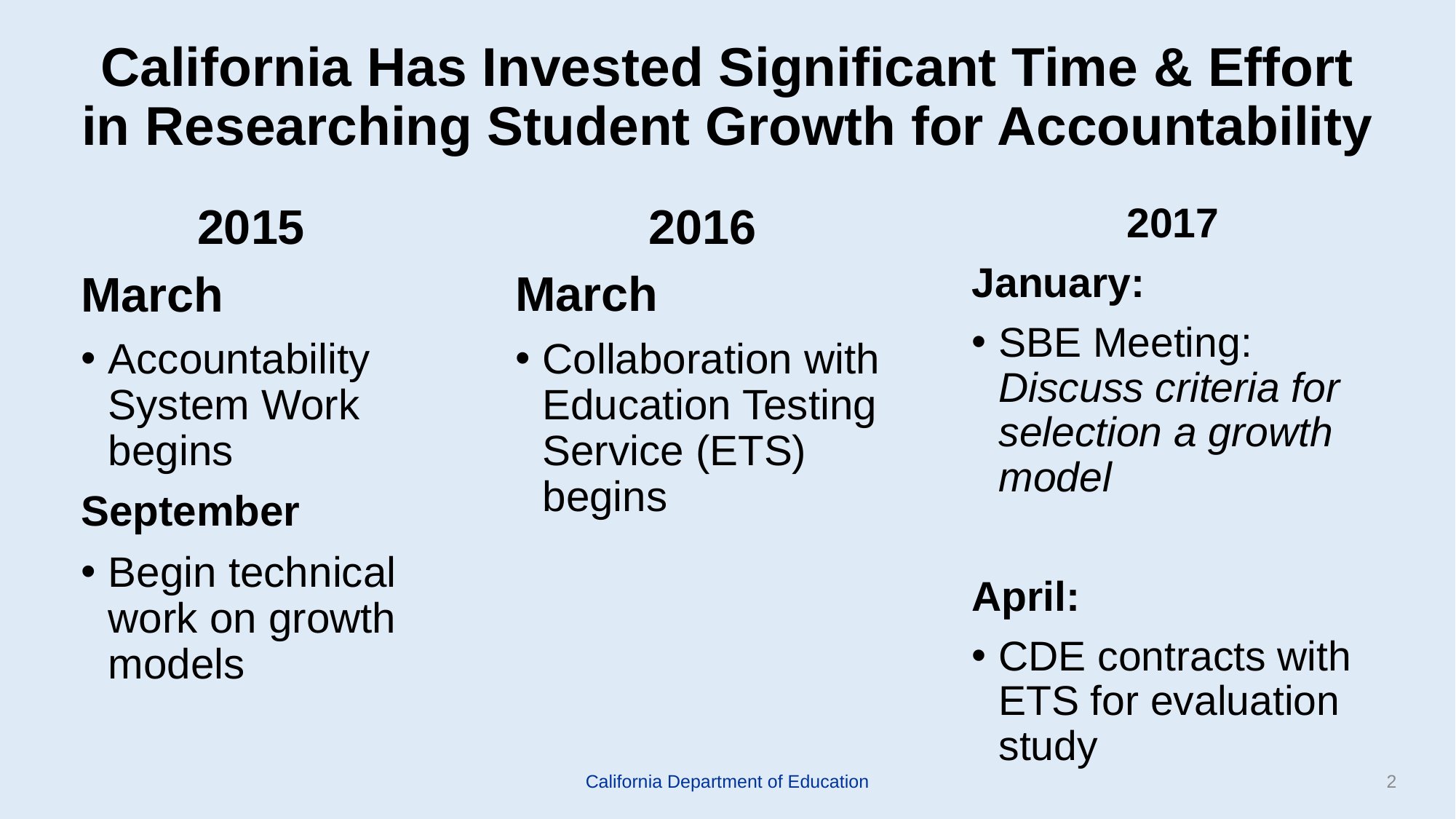

# California Has Invested Significant Time & Effort in Researching Student Growth for Accountability
2015
March
Accountability System Work begins
September
Begin technical work on growth models
2016
March
Collaboration with Education Testing Service (ETS) begins
2017
January:
SBE Meeting: Discuss criteria for selection a growth model

April:
CDE contracts with ETS for evaluation study
California Department of Education
2